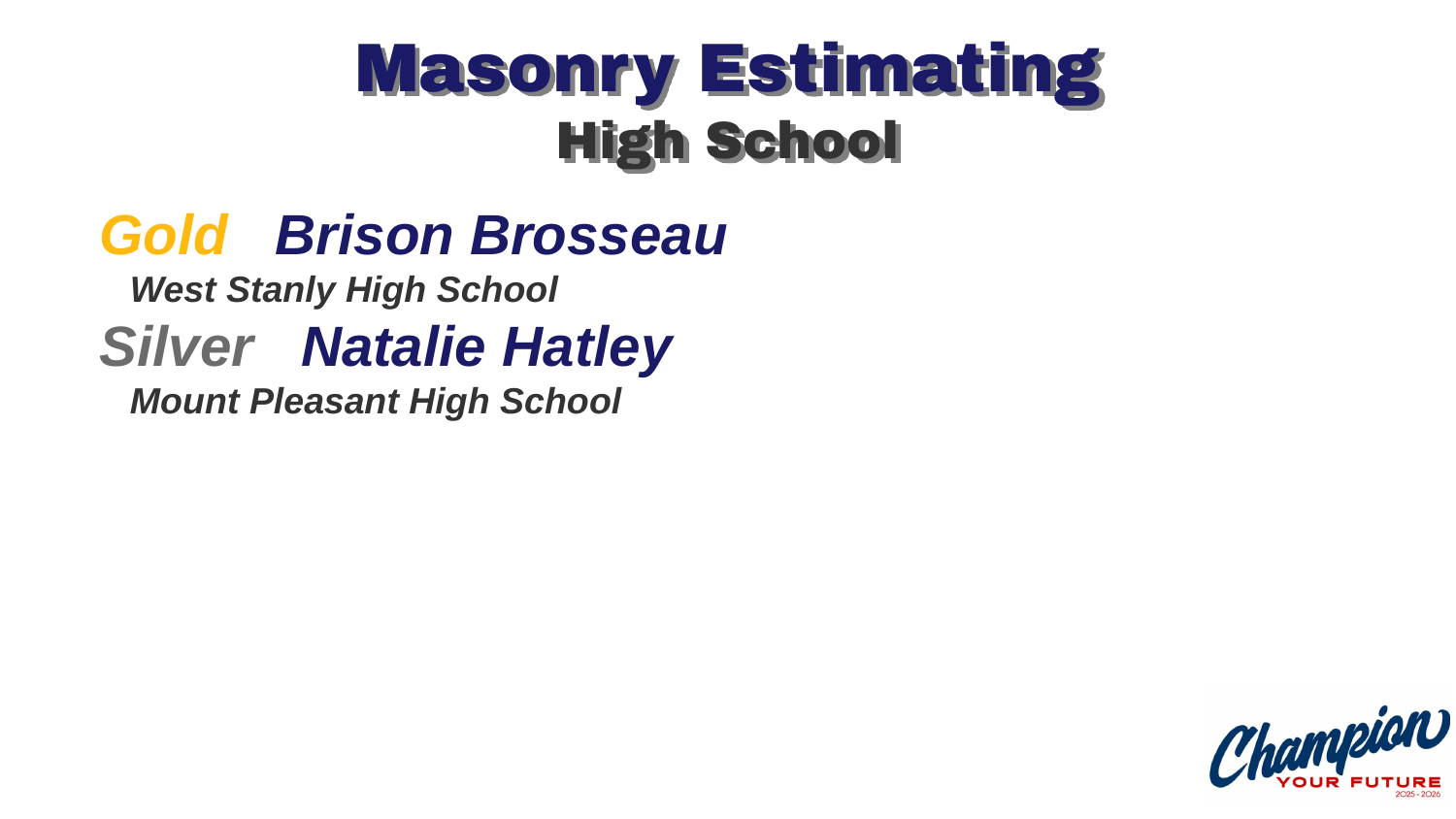

# Masonry Estimating High School
Gold   Brison Brosseau
   West Stanly High School
Silver   Natalie Hatley
   Mount Pleasant High School